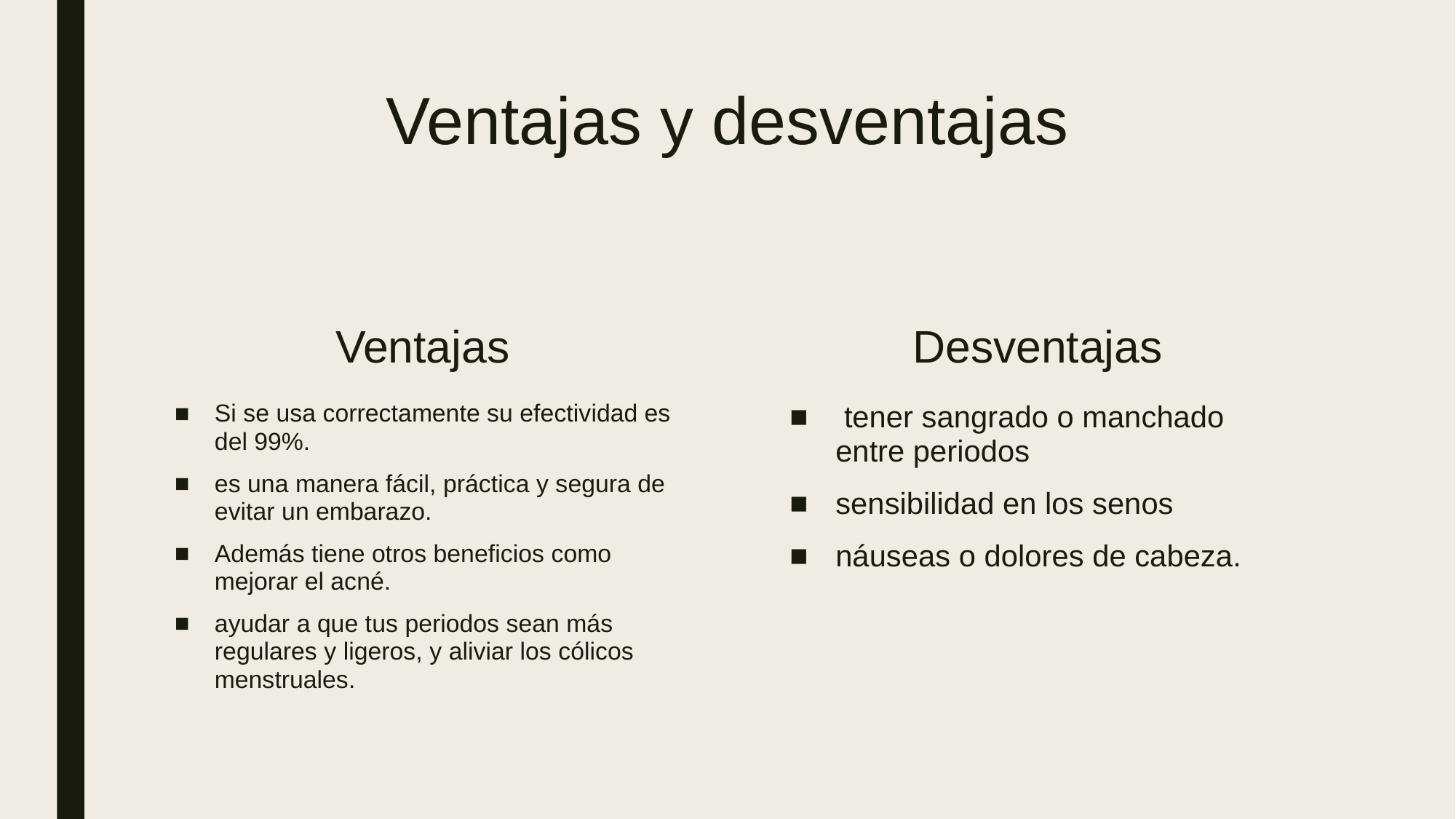

# Ventajas y desventajas
Ventajas
Desventajas
Si se usa correctamente su efectividad es del 99%.
es una manera fácil, práctica y segura de evitar un embarazo.
Además tiene otros beneficios como mejorar el acné.
ayudar a que tus periodos sean más regulares y ligeros, y aliviar los cólicos menstruales.
 tener sangrado o manchado entre periodos
sensibilidad en los senos
náuseas o dolores de cabeza.